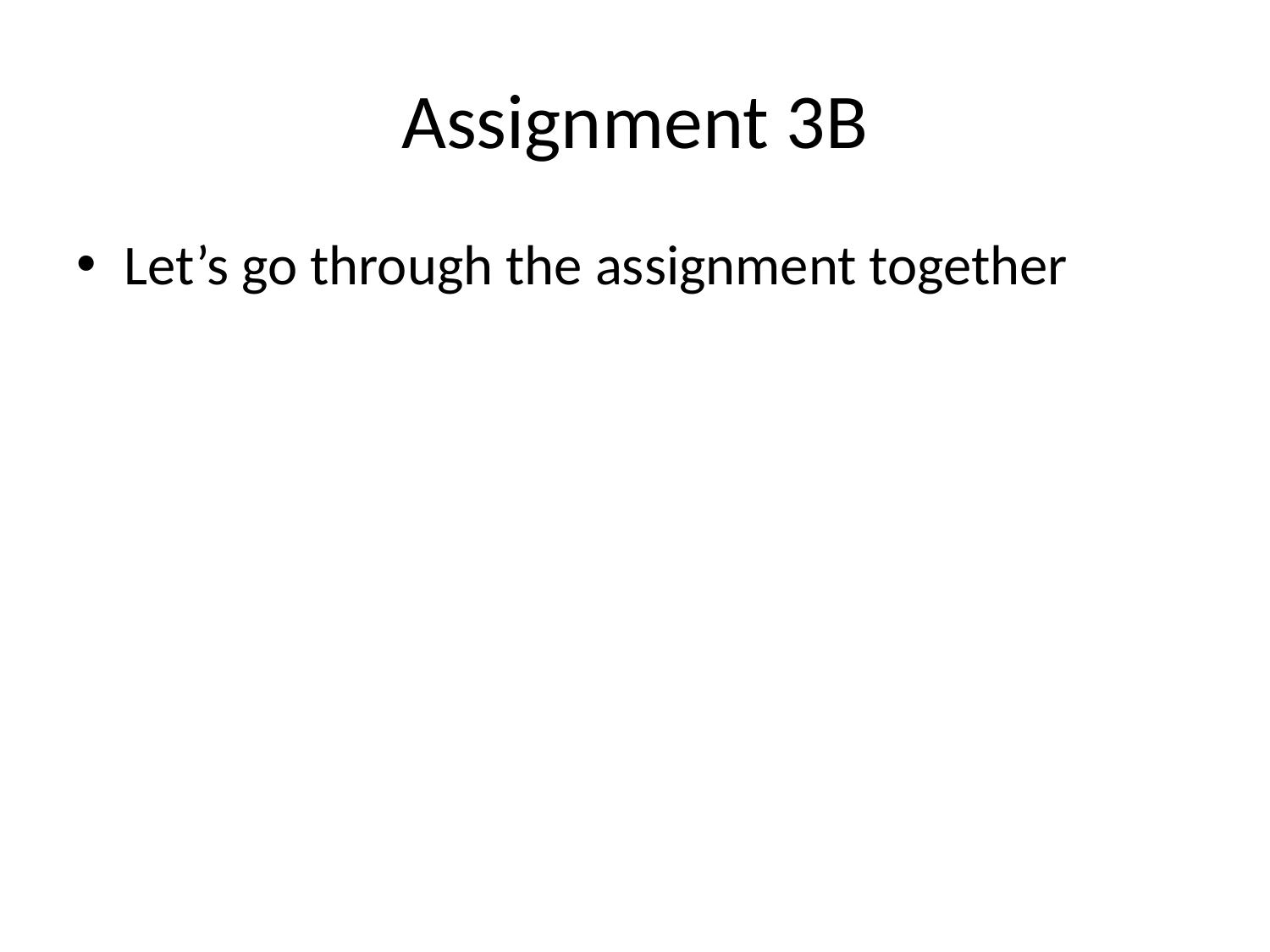

# Assignment 3B
Let’s go through the assignment together